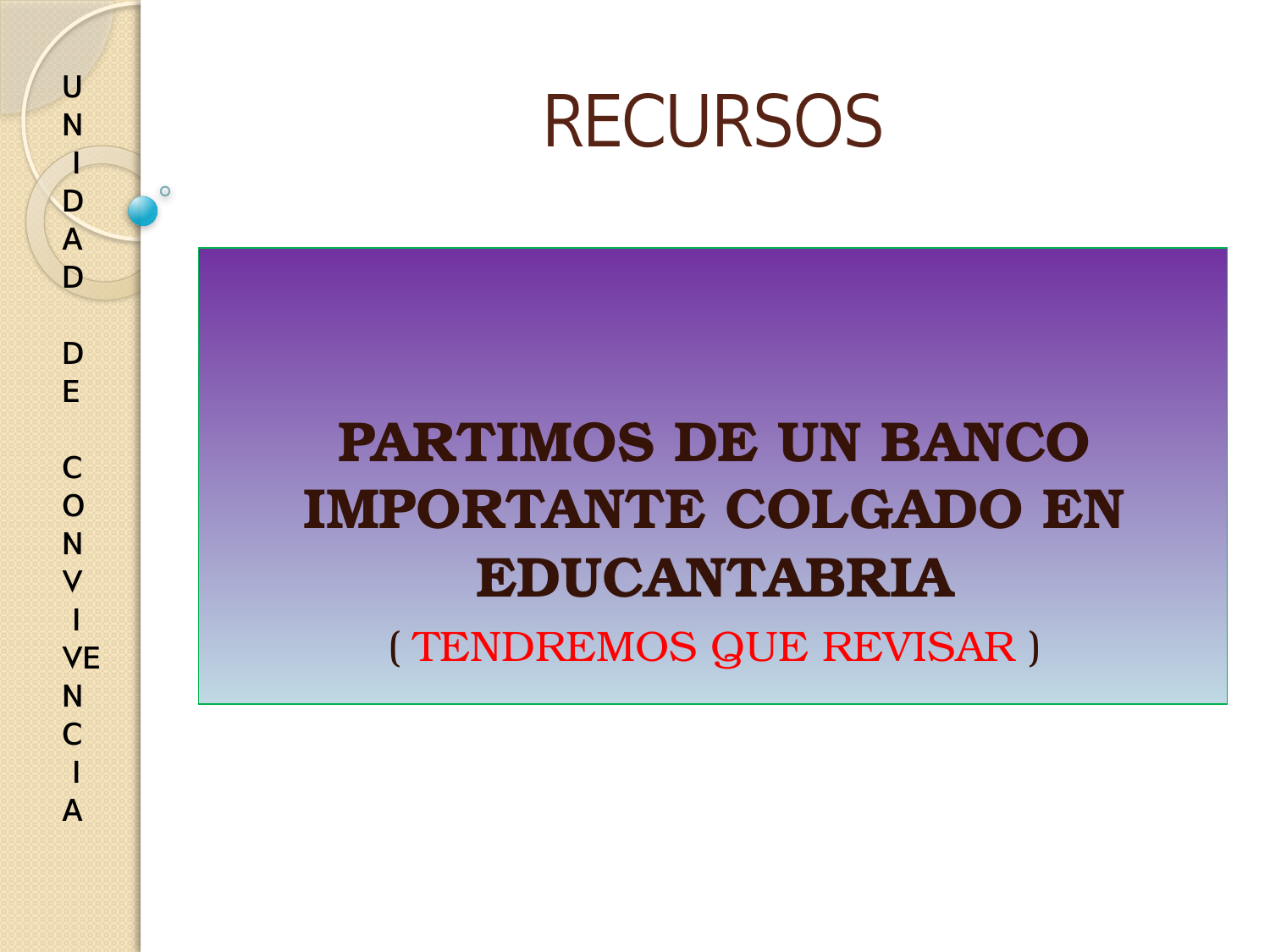

# RECURSOS
U
N
 I
DAD

DE

CONV
 I
VENC
 I
A

PARTIMOS DE UN BANCO IMPORTANTE COLGADO EN EDUCANTABRIA
( TENDREMOS QUE REVISAR )